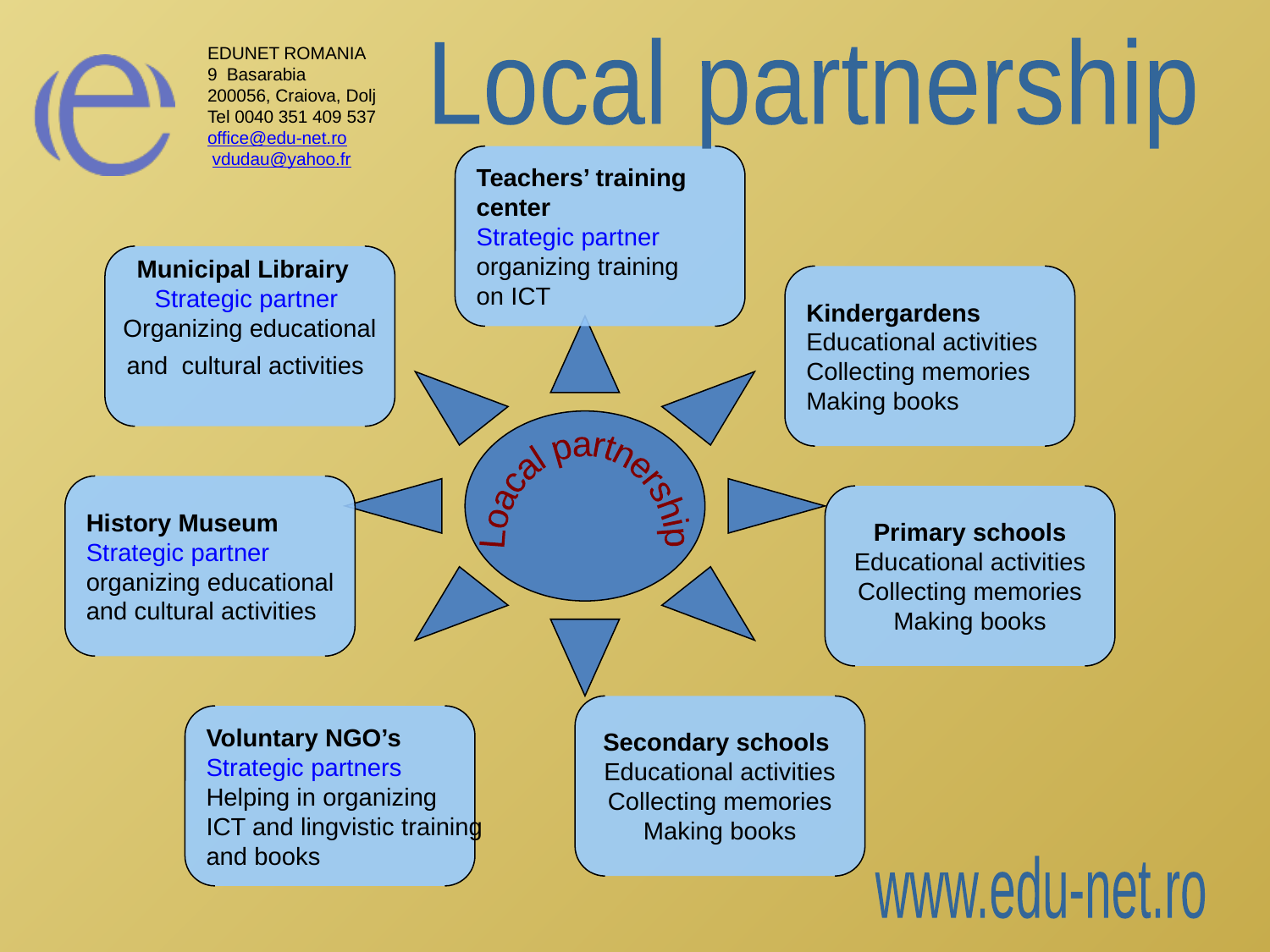

Local partnership
Teachers’ training
center
Strategic partner
organizing training
on ICT
Municipal Librairy
Strategic partner
Organizing educational
and  cultural activities

Kindergardens
Educational activities
Collecting memories
Making books

Loacal partnership
History Museum
Strategic partner
organizing educational
and cultural activities
Primary schools
Educational activities
Collecting memories
Making books
Secondary schools
Educational activities
Collecting memories
Making books
Voluntary NGO’s
Strategic partners
Helping in organizing
ICT and lingvistic training
and books